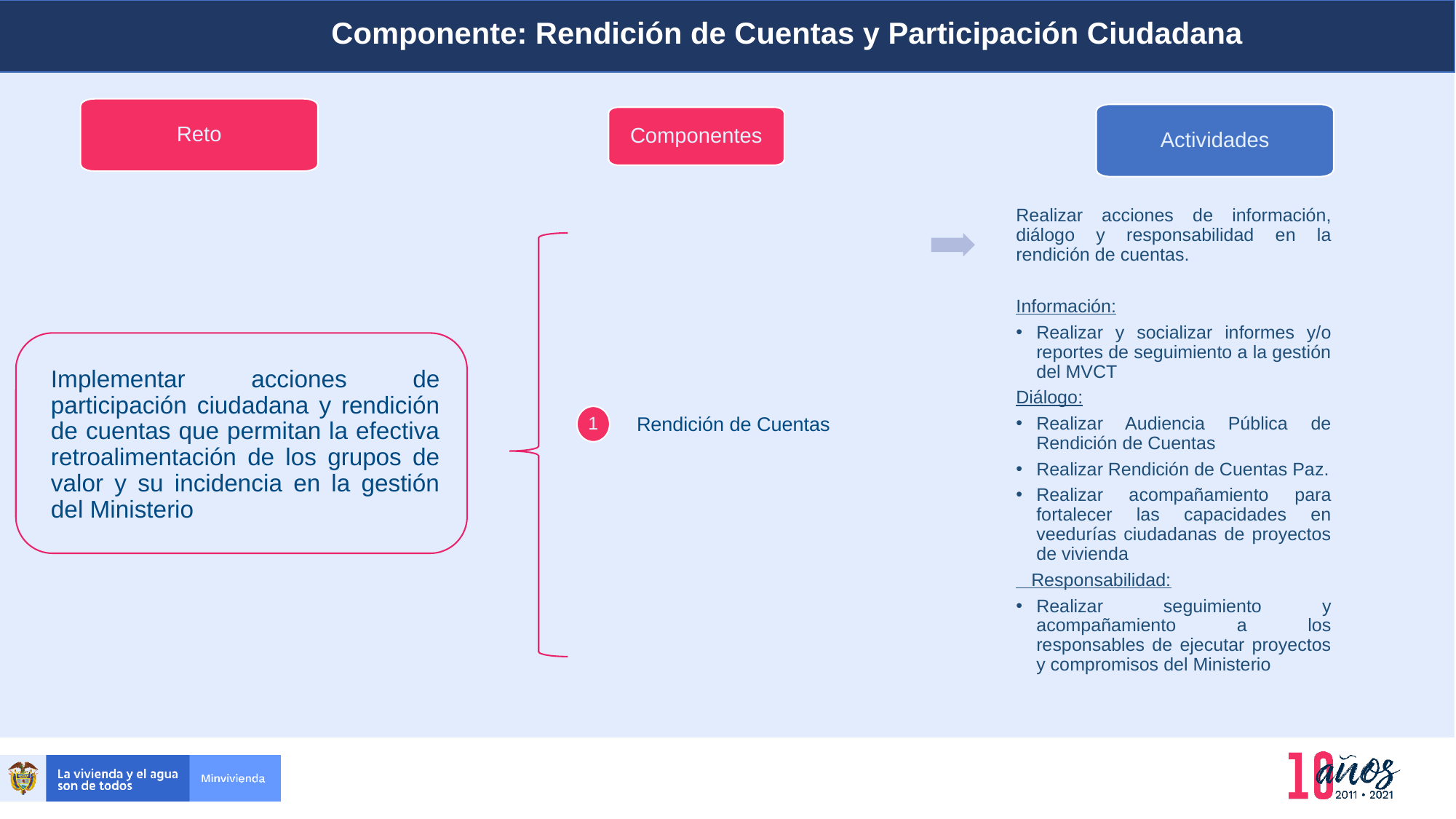

Componente: Rendición de Cuentas y Participación Ciudadana

Planeación y presupuesto

Reto
Actividades
Componentes

Realizar acciones de información, diálogo y responsabilidad en la rendición de cuentas.

Información:
Realizar y socializar informes y/o reportes de seguimiento a la gestión del MVCT
Diálogo:
Realizar Audiencia Pública de Rendición de Cuentas
Realizar Rendición de Cuentas Paz.
Realizar acompañamiento para fortalecer las capacidades en veedurías ciudadanas de proyectos de vivienda
   Responsabilidad:
Realizar seguimiento y acompañamiento a los responsables de ejecutar proyectos y compromisos del Ministerio

Implementar acciones de participación ciudadana y rendición de cuentas que permitan la efectiva retroalimentación de los grupos de valor y su incidencia en la gestión del Ministerio
Rendición de Cuentas
1